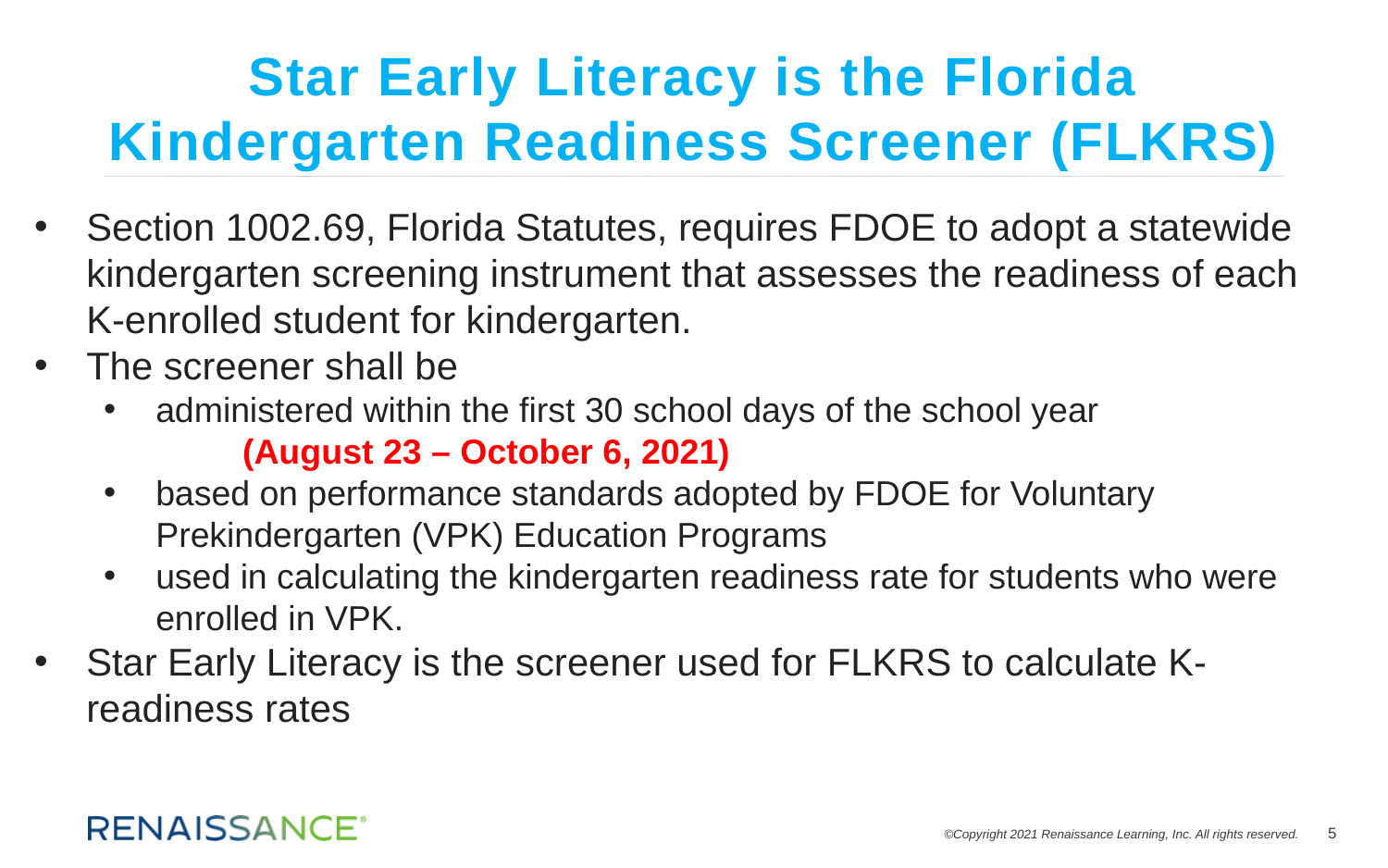

# Star Early Literacy is the Florida Kindergarten Readiness Screener (FLKRS)
Section 1002.69, Florida Statutes, requires FDOE to adopt a statewide kindergarten screening instrument that assesses the readiness of each K-enrolled student for kindergarten.
The screener shall be
administered within the first 30 school days of the school year
	(August 23 – October 6, 2021)
based on performance standards adopted by FDOE for Voluntary Prekindergarten (VPK) Education Programs
used in calculating the kindergarten readiness rate for students who were enrolled in VPK.
Star Early Literacy is the screener used for FLKRS to calculate K-readiness rates
MM/DD/YY
Insert Your Name
PREPARED BY:
Insert Your Name
Insert Your Name